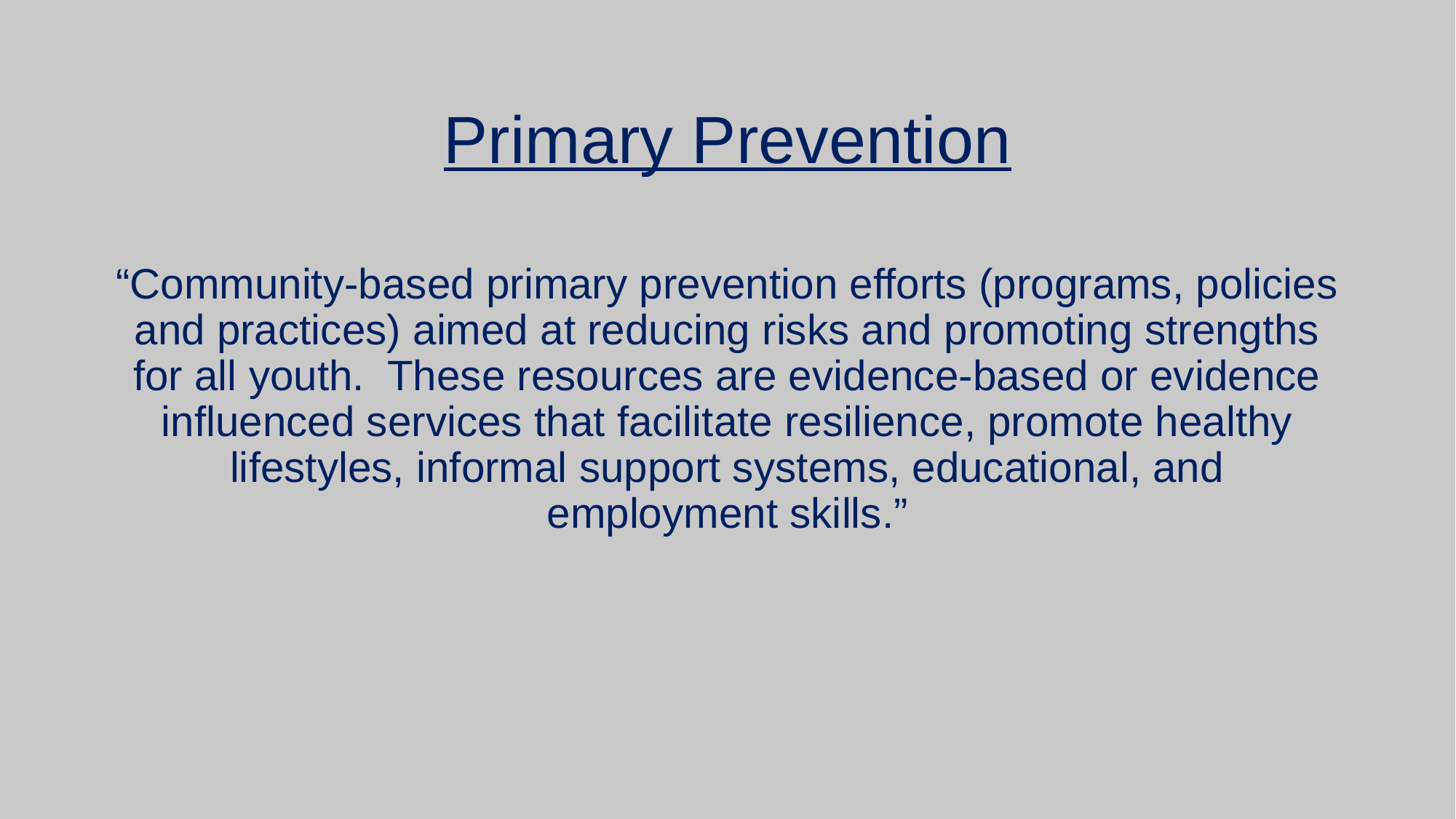

# Primary Prevention
“Community-based primary prevention efforts (programs, policies and practices) aimed at reducing risks and promoting strengths for all youth.  These resources are evidence-based or evidence influenced services that facilitate resilience, promote healthy lifestyles, informal support systems, educational, and employment skills.”